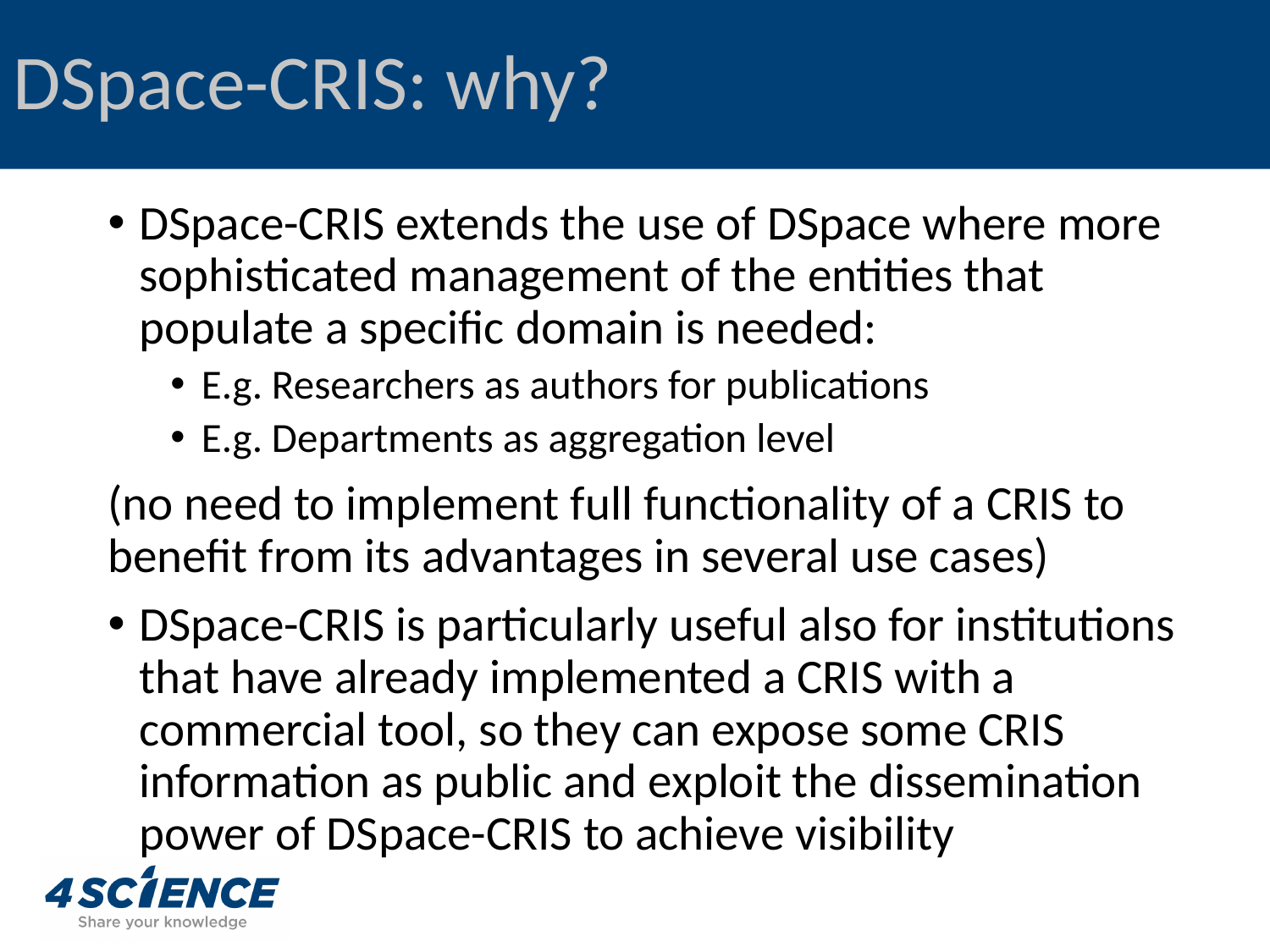

# DSpace-CRIS: why?
DSpace-CRIS extends the use of DSpace where more sophisticated management of the entities that populate a specific domain is needed:
E.g. Researchers as authors for publications
E.g. Departments as aggregation level
(no need to implement full functionality of a CRIS to benefit from its advantages in several use cases)
DSpace-CRIS is particularly useful also for institutions that have already implemented a CRIS with a commercial tool, so they can expose some CRIS information as public and exploit the dissemination power of DSpace-CRIS to achieve visibility